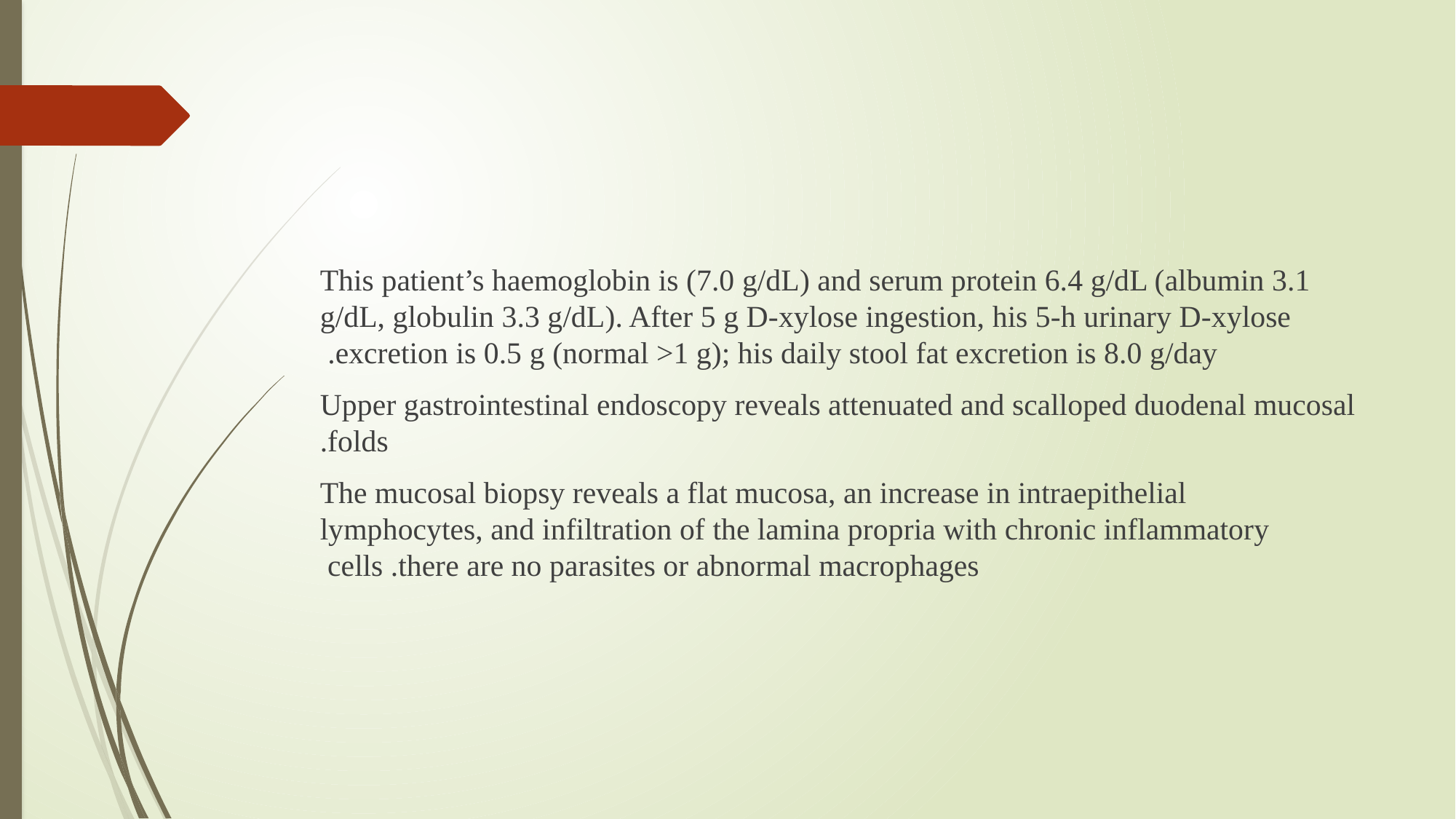

#
This patient’s haemoglobin is (7.0 g/dL) and serum protein 6.4 g/dL (albumin 3.1 g/dL, globulin 3.3 g/dL). After 5 g D-xylose ingestion, his 5-h urinary D-xylose excretion is 0.5 g (normal >1 g); his daily stool fat excretion is 8.0 g/day.
Upper gastrointestinal endoscopy reveals attenuated and scalloped duodenal mucosal folds.
 The mucosal biopsy reveals a flat mucosa, an increase in intraepithelial lymphocytes, and infiltration of the lamina propria with chronic inflammatory cells .there are no parasites or abnormal macrophages